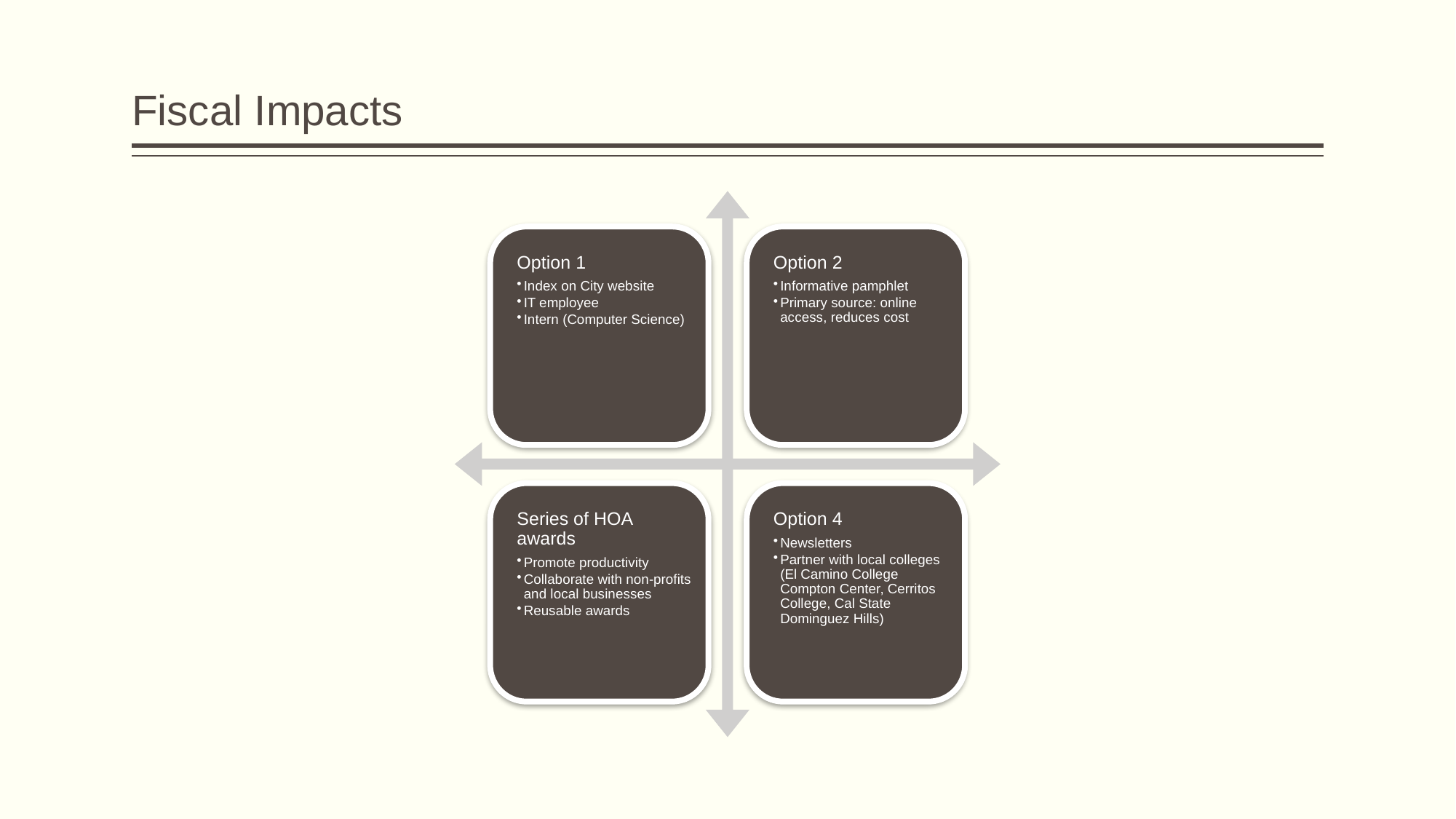

# Fiscal Impacts
Option 1
Index on City website
IT employee
Intern (Computer Science)
Option 2
Informative pamphlet
Primary source: online access, reduces cost
Series of HOA awards
Promote productivity
Collaborate with non-profits and local businesses
Reusable awards

Option 4
Newsletters
Partner with local colleges (El Camino College Compton Center, Cerritos College, Cal State Dominguez Hills)